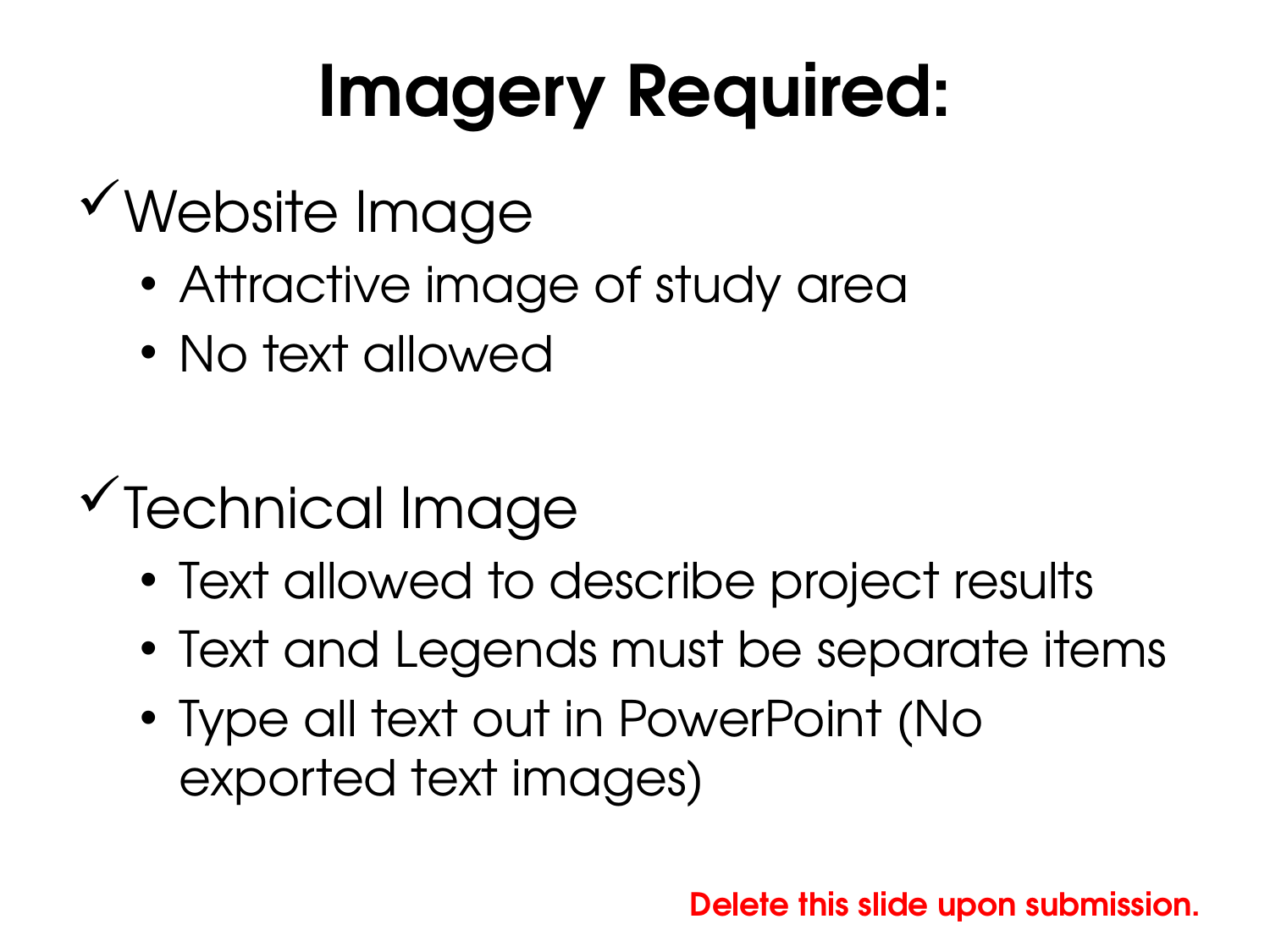

# Imagery Required:
Website Image
Attractive image of study area
No text allowed

Technical Image
Text allowed to describe project results
Text and Legends must be separate items
Type all text out in PowerPoint (No exported text images)
Delete this slide upon submission.